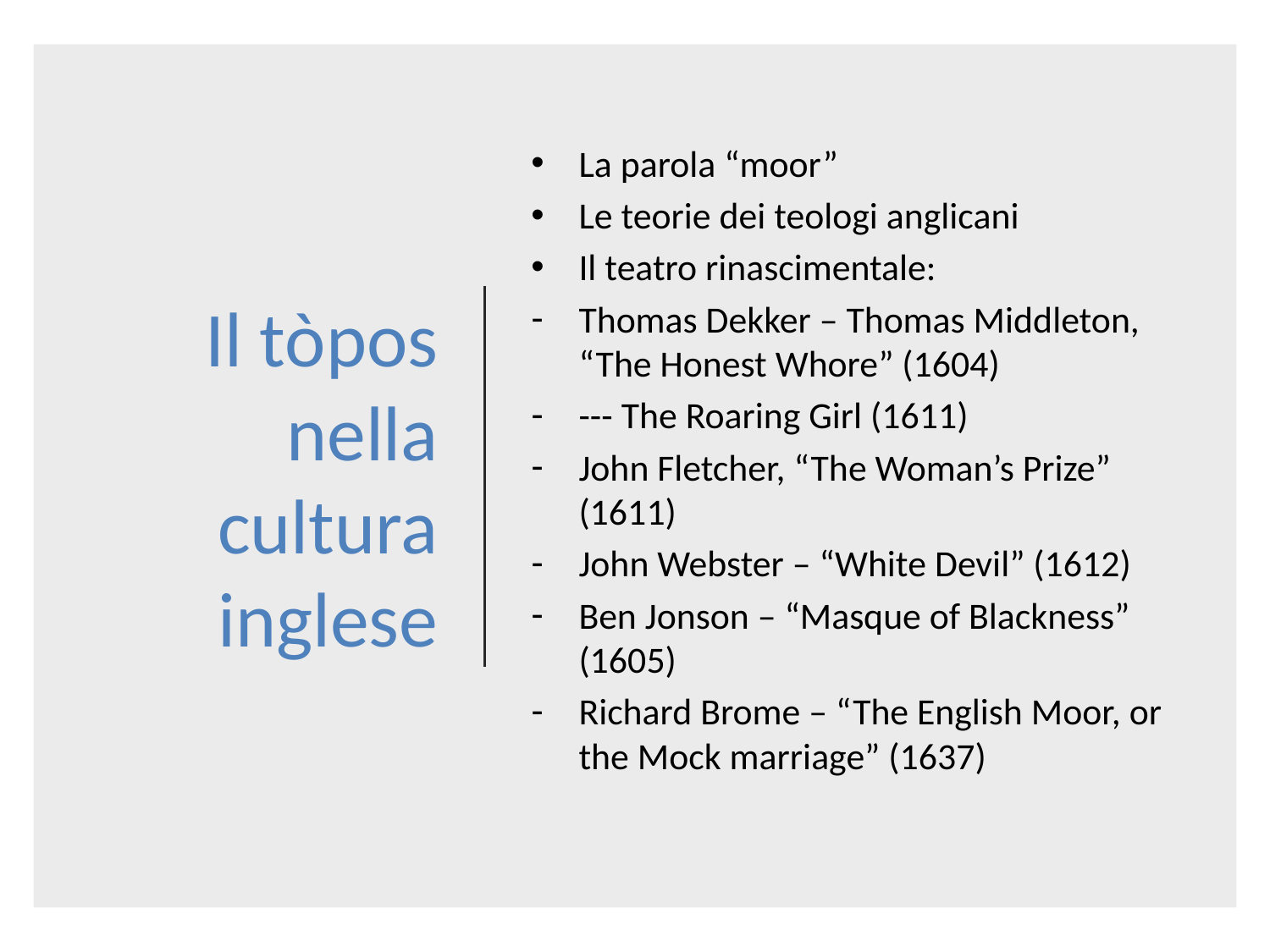

# Il tòpos nella cultura inglese
La parola “moor”
Le teorie dei teologi anglicani
Il teatro rinascimentale:
Thomas Dekker – Thomas Middleton, “The Honest Whore” (1604)
--- The Roaring Girl (1611)
John Fletcher, “The Woman’s Prize” (1611)
John Webster – “White Devil” (1612)
Ben Jonson – “Masque of Blackness” (1605)
Richard Brome – “The English Moor, or the Mock marriage” (1637)